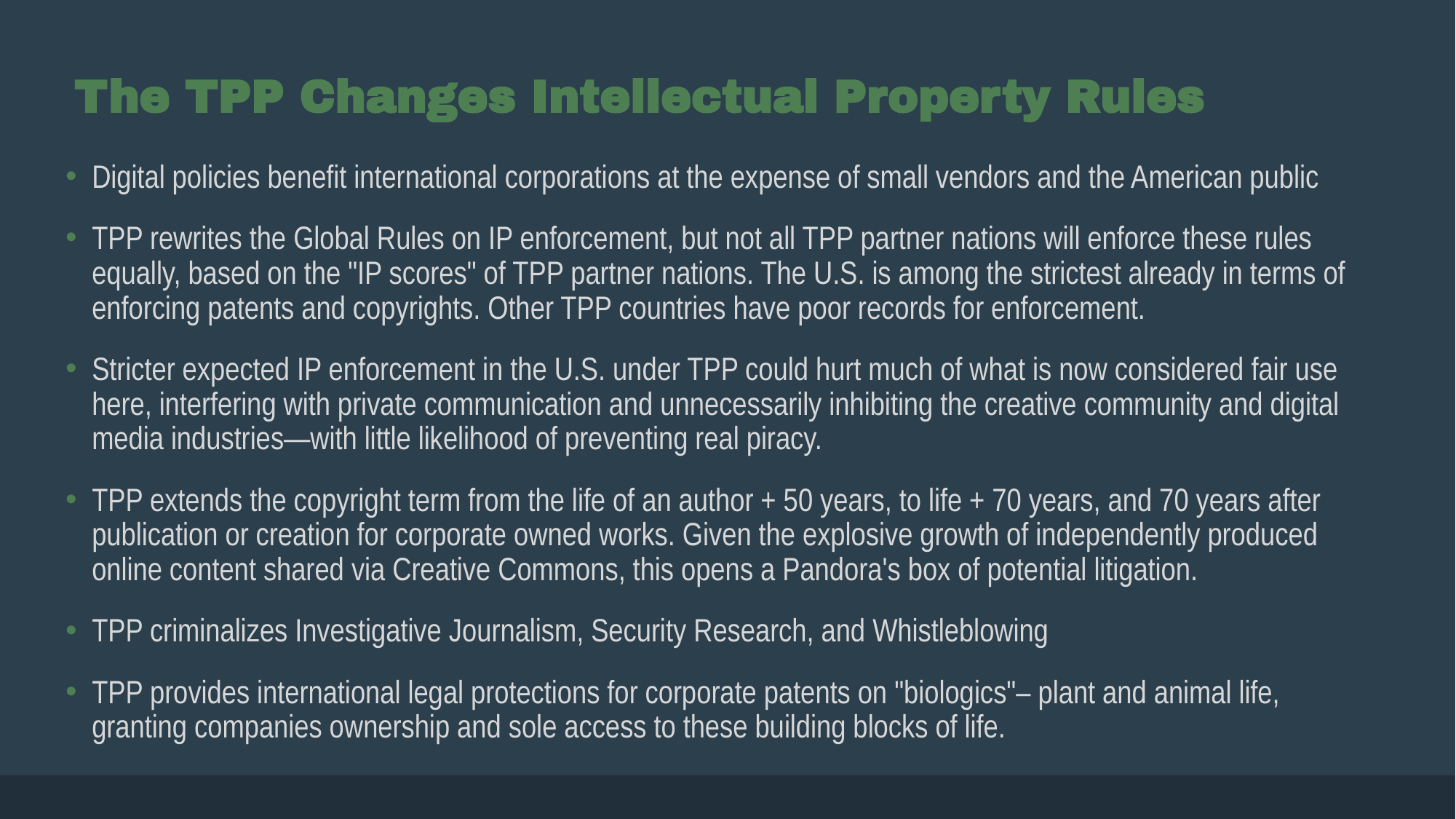

# The TPP Changes Intellectual Property Rules
Digital policies benefit international corporations at the expense of small vendors and the American public
TPP rewrites the Global Rules on IP enforcement, but not all TPP partner nations will enforce these rules equally, based on the "IP scores" of TPP partner nations. The U.S. is among the strictest already in terms of enforcing patents and copyrights. Other TPP countries have poor records for enforcement.
Stricter expected IP enforcement in the U.S. under TPP could hurt much of what is now considered fair use here, interfering with private communication and unnecessarily inhibiting the creative community and digital media industries—with little likelihood of preventing real piracy.
TPP extends the copyright term from the life of an author + 50 years, to life + 70 years, and 70 years after publication or creation for corporate owned works. Given the explosive growth of independently produced online content shared via Creative Commons, this opens a Pandora's box of potential litigation.
TPP criminalizes Investigative Journalism, Security Research, and Whistleblowing
TPP provides international legal protections for corporate patents on "biologics"– plant and animal life, granting companies ownership and sole access to these building blocks of life.